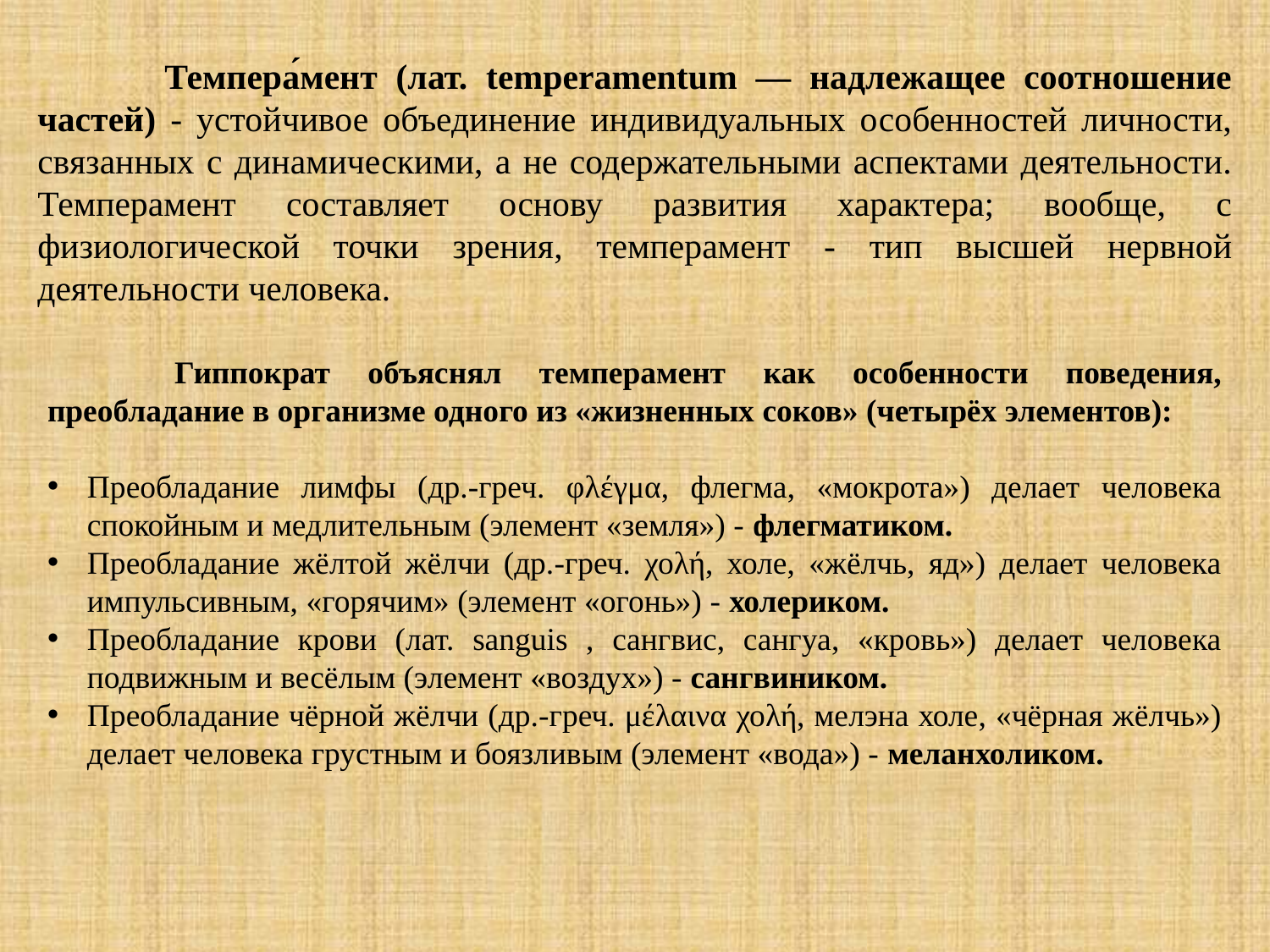

# Темпера́мент (лат. temperamentum — надлежащее соотношение частей) - устойчивое объединение индивидуальных особенностей личности, связанных с динамическими, а не содержательными аспектами деятельности. Темперамент составляет основу развития характера; вообще, с физиологической точки зрения, темперамент - тип высшей нервной деятельности человека.
	Гиппократ объяснял темперамент как особенности поведения, преобладание в организме одного из «жизненных соков» (четырёх элементов):

Преобладание лимфы (др.-греч. φλέγμα, флегма, «мокрота») делает человека спокойным и медлительным (элемент «земля») - флегматиком.
Преобладание жёлтой жёлчи (др.-греч. χολή, холе, «жёлчь, яд») делает человека импульсивным, «горячим» (элемент «огонь») - холериком.
Преобладание крови (лат. sanguis , сангвис, сангуа, «кровь») делает человека подвижным и весёлым (элемент «воздух») - сангвиником.
Преобладание чёрной жёлчи (др.-греч. μέλαινα χολή, мелэна холе, «чёрная жёлчь») делает человека грустным и боязливым (элемент «вода») - меланхоликом.